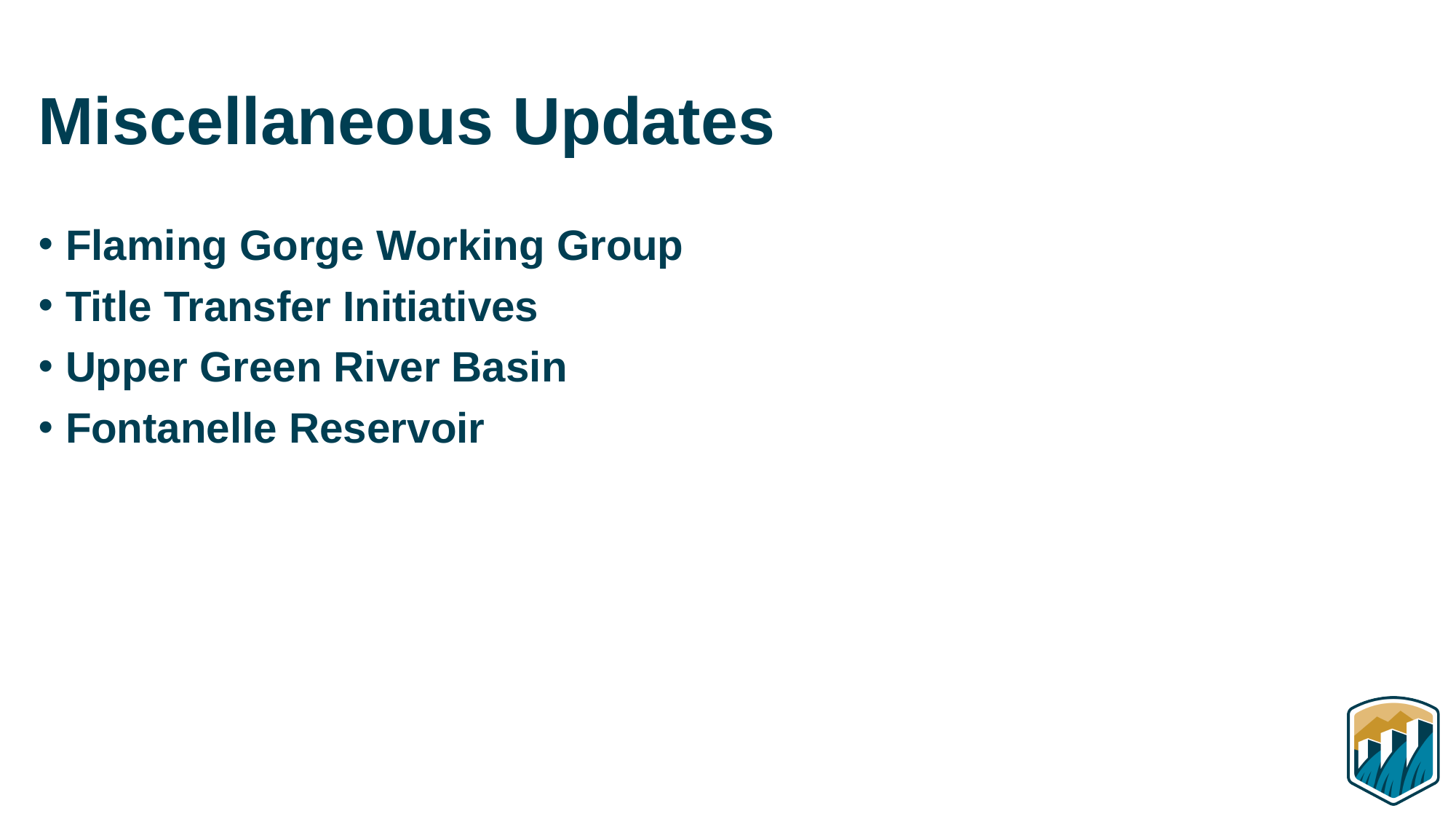

# Miscellaneous Updates
Flaming Gorge Working Group
Title Transfer Initiatives
Upper Green River Basin
Fontanelle Reservoir